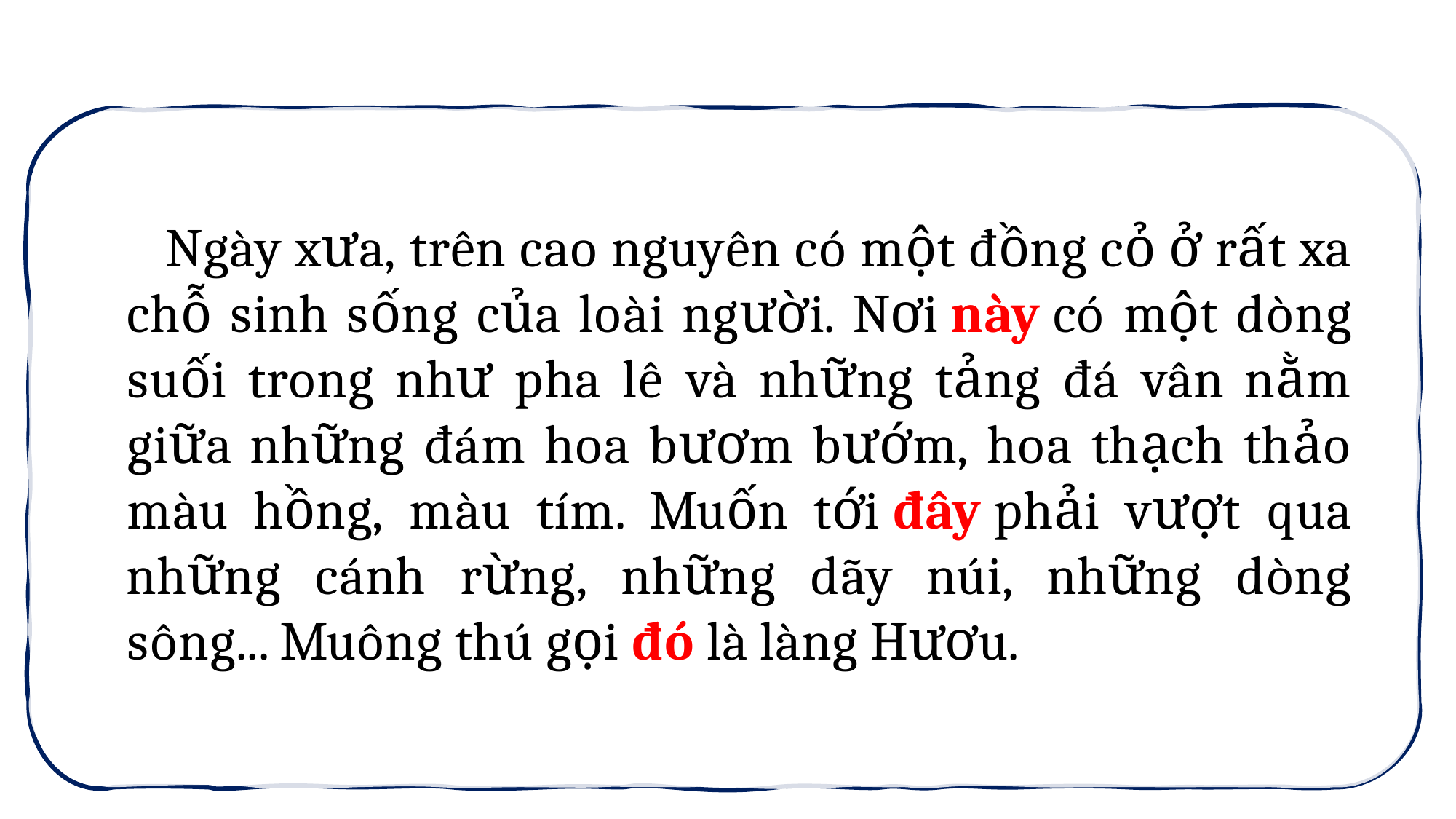

Ngày xưa, trên cao nguyên có một đồng cỏ ở rất xa chỗ sinh sống của loài người. Nơi này có một dòng suối trong như pha lê và những tảng đá vân nằm giữa những đám hoa bươm bướm, hoa thạch thảo màu hồng, màu tím. Muốn tới đây phải vượt qua những cánh rừng, những dãy núi, những dòng sông... Muông thú gọi đó là làng Hươu.